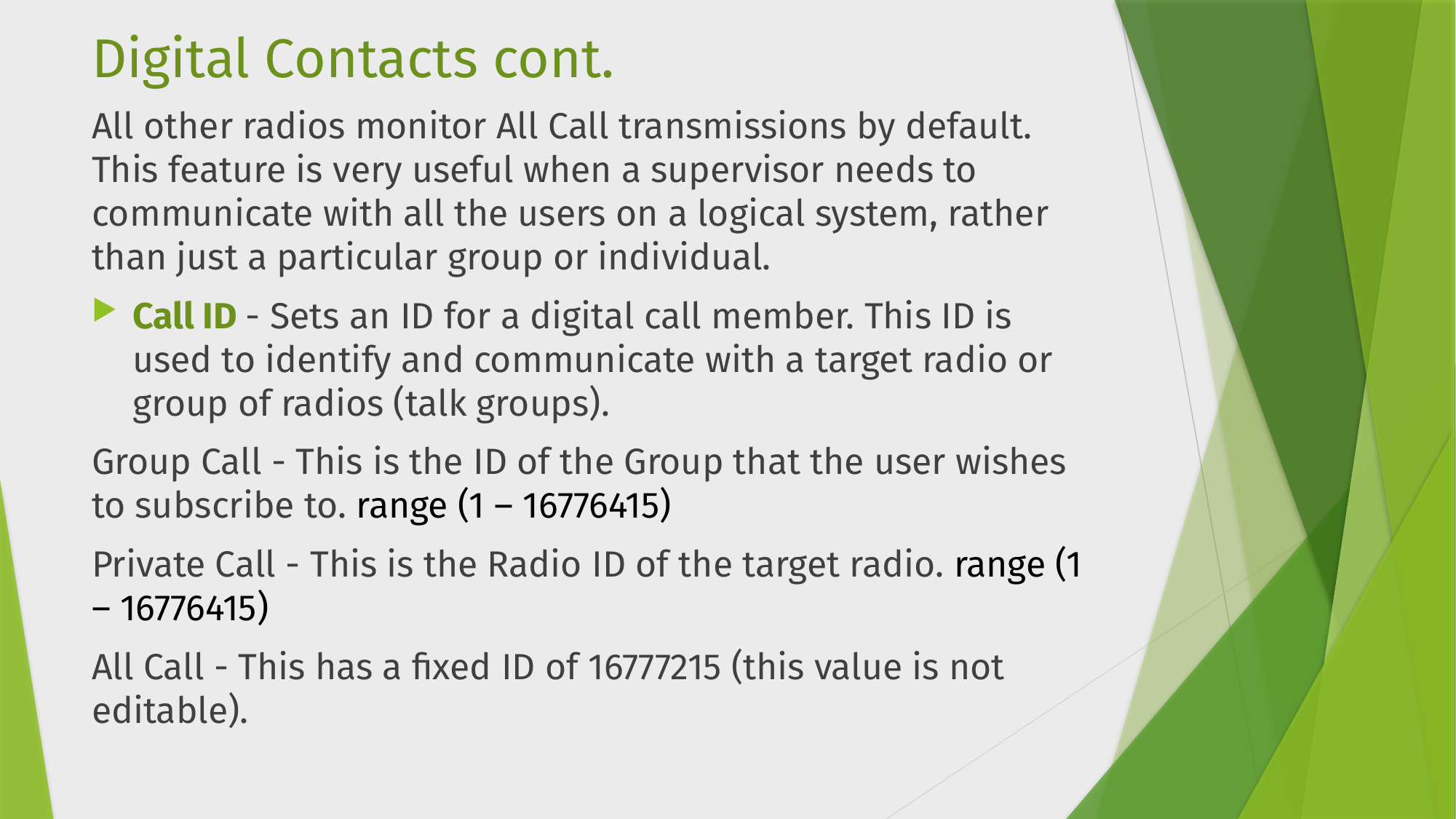

# Digital Contacts cont.
All other radios monitor All Call transmissions by default. This feature is very useful when a supervisor needs to communicate with all the users on a logical system, rather than just a particular group or individual.
Call ID - Sets an ID for a digital call member. This ID is used to identify and communicate with a target radio or group of radios (talk groups).
Group Call - This is the ID of the Group that the user wishes to subscribe to. range (1 – 16776415)
Private Call - This is the Radio ID of the target radio. range (1 – 16776415)
All Call - This has a fixed ID of 16777215 (this value is not editable).